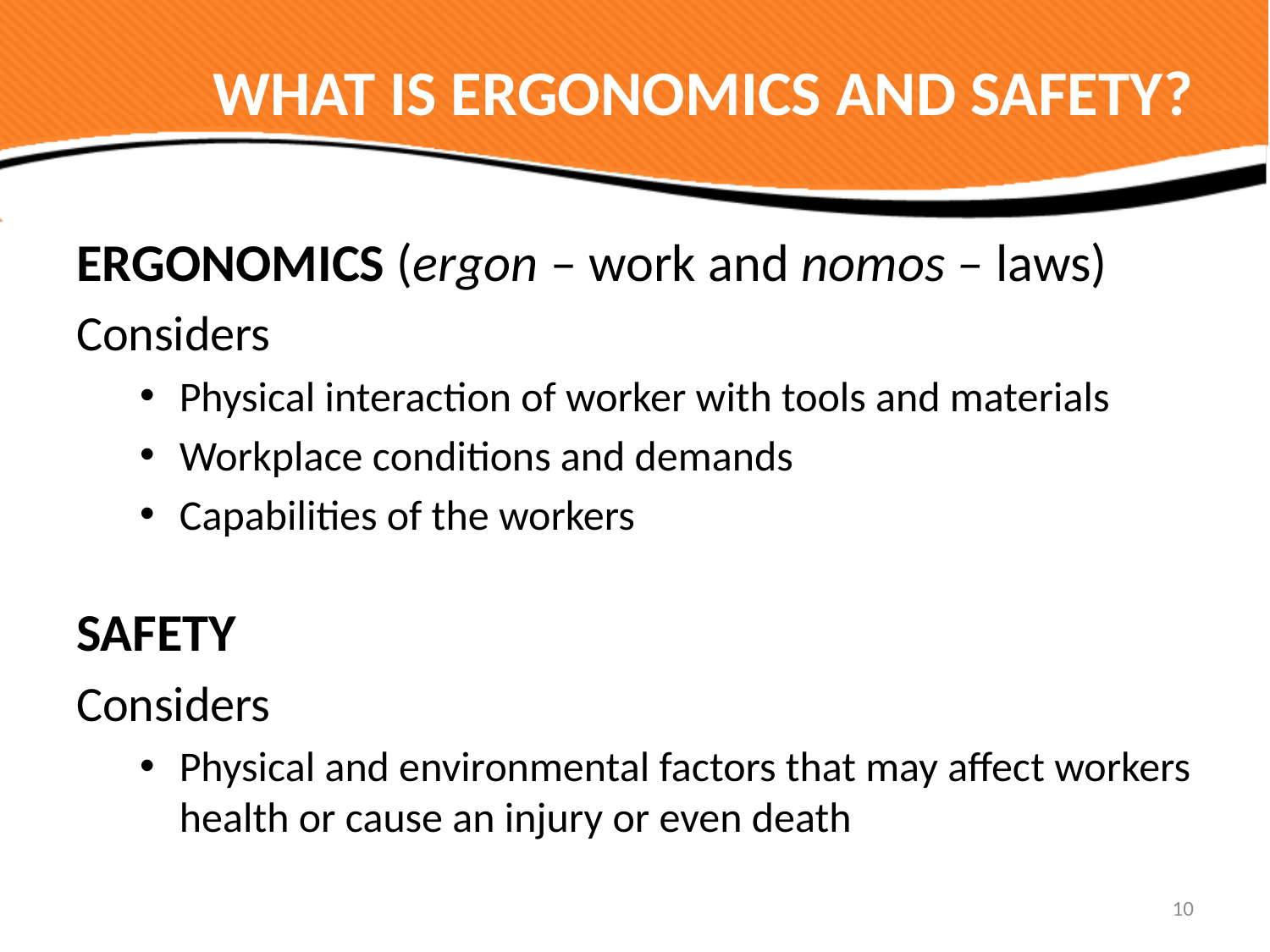

# WHAT IS ERGONOMICS AND SAFETY?
ERGONOMICS (ergon – work and nomos – laws)
Considers
Physical interaction of worker with tools and materials
Workplace conditions and demands
Capabilities of the workers

SAFETY
Considers
Physical and environmental factors that may affect workers health or cause an injury or even death
10